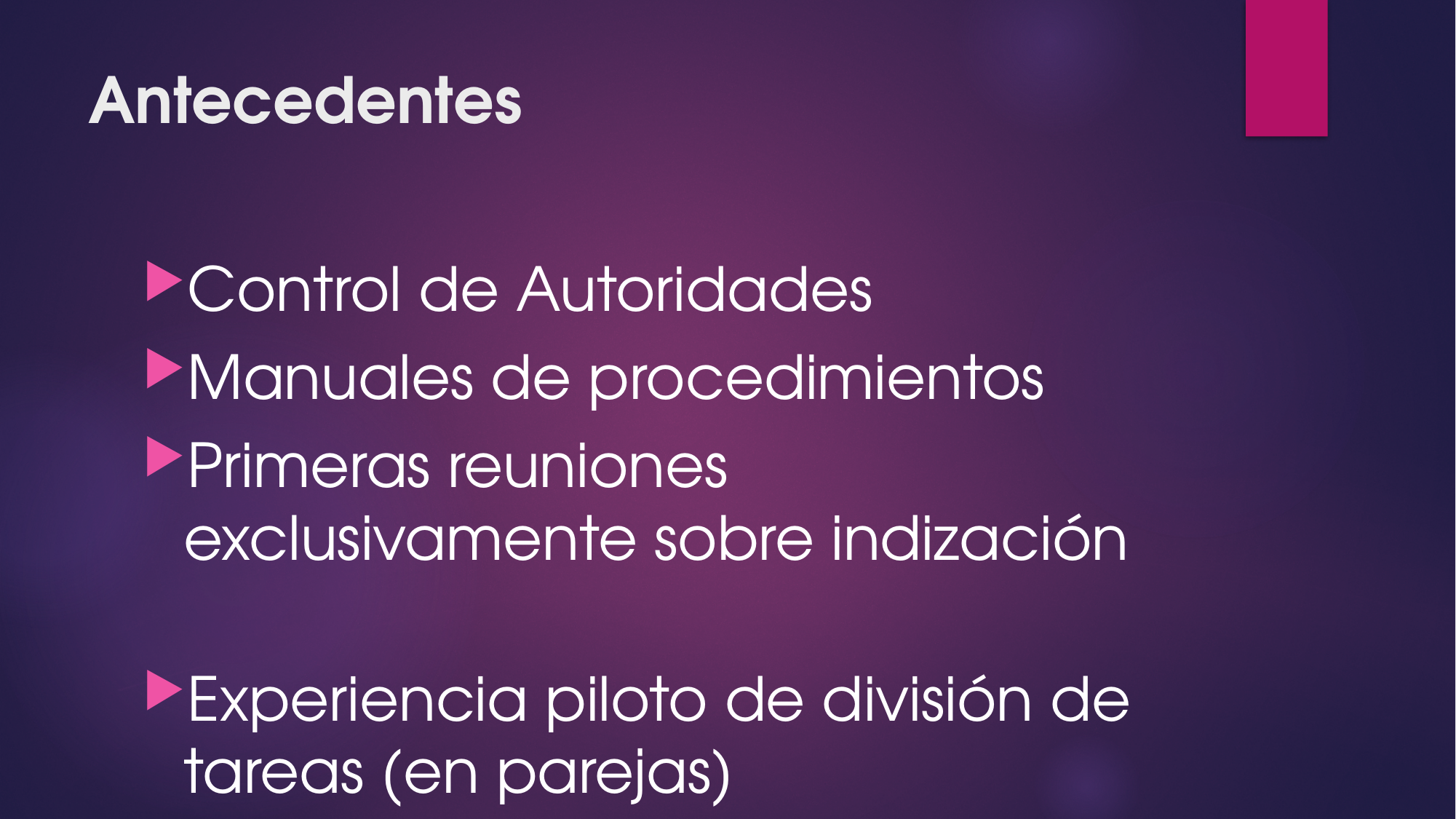

# Antecedentes
Control de Autoridades
Manuales de procedimientos
Primeras reuniones exclusivamente sobre indización
Experiencia piloto de división de tareas (en parejas)